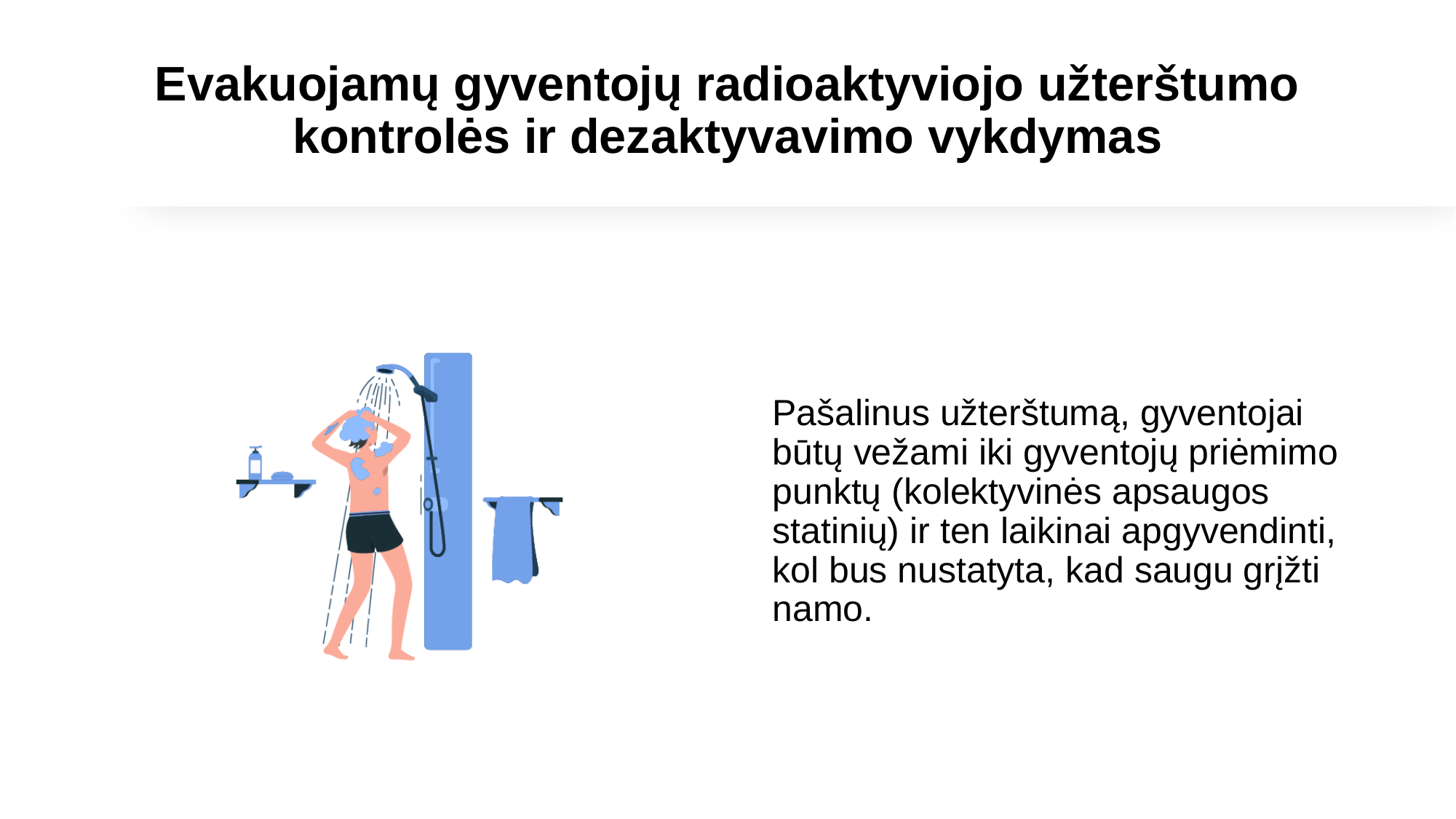

# Evakuojamų gyventojų radioaktyviojo užterštumo kontrolės ir dezaktyvavimo vykdymas
Pašalinus užterštumą, gyventojai būtų vežami iki gyventojų priėmimo punktų (kolektyvinės apsaugos statinių) ir ten laikinai apgyvendinti, kol bus nustatyta, kad saugu grįžti namo.